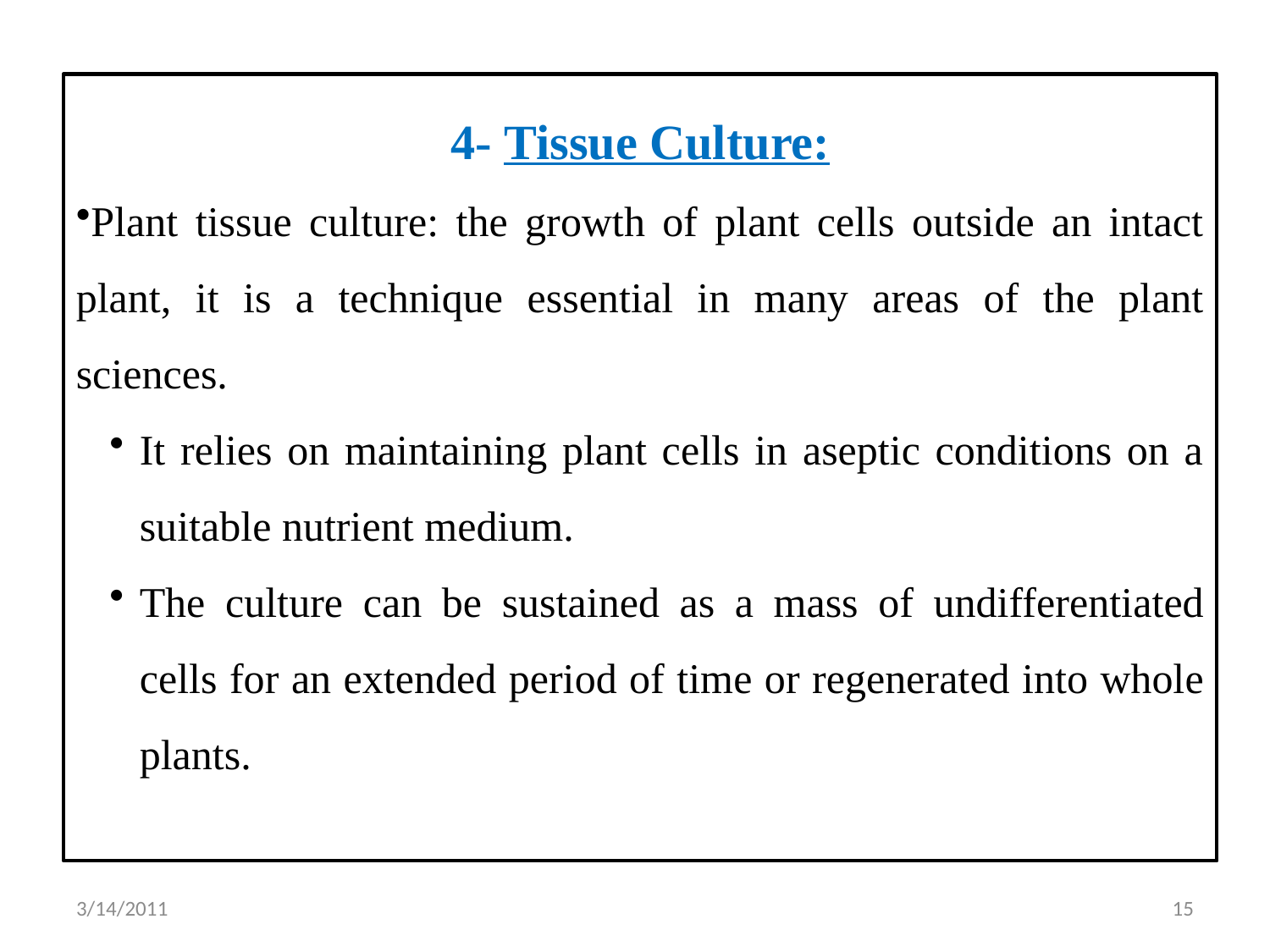

4- Tissue Culture:
Plant tissue culture: the growth of plant cells outside an intact plant, it is a technique essential in many areas of the plant sciences.
It relies on maintaining plant cells in aseptic conditions on a suitable nutrient medium.
The culture can be sustained as a mass of undifferentiated cells for an extended period of time or regenerated into whole plants.

3/14/2011
15